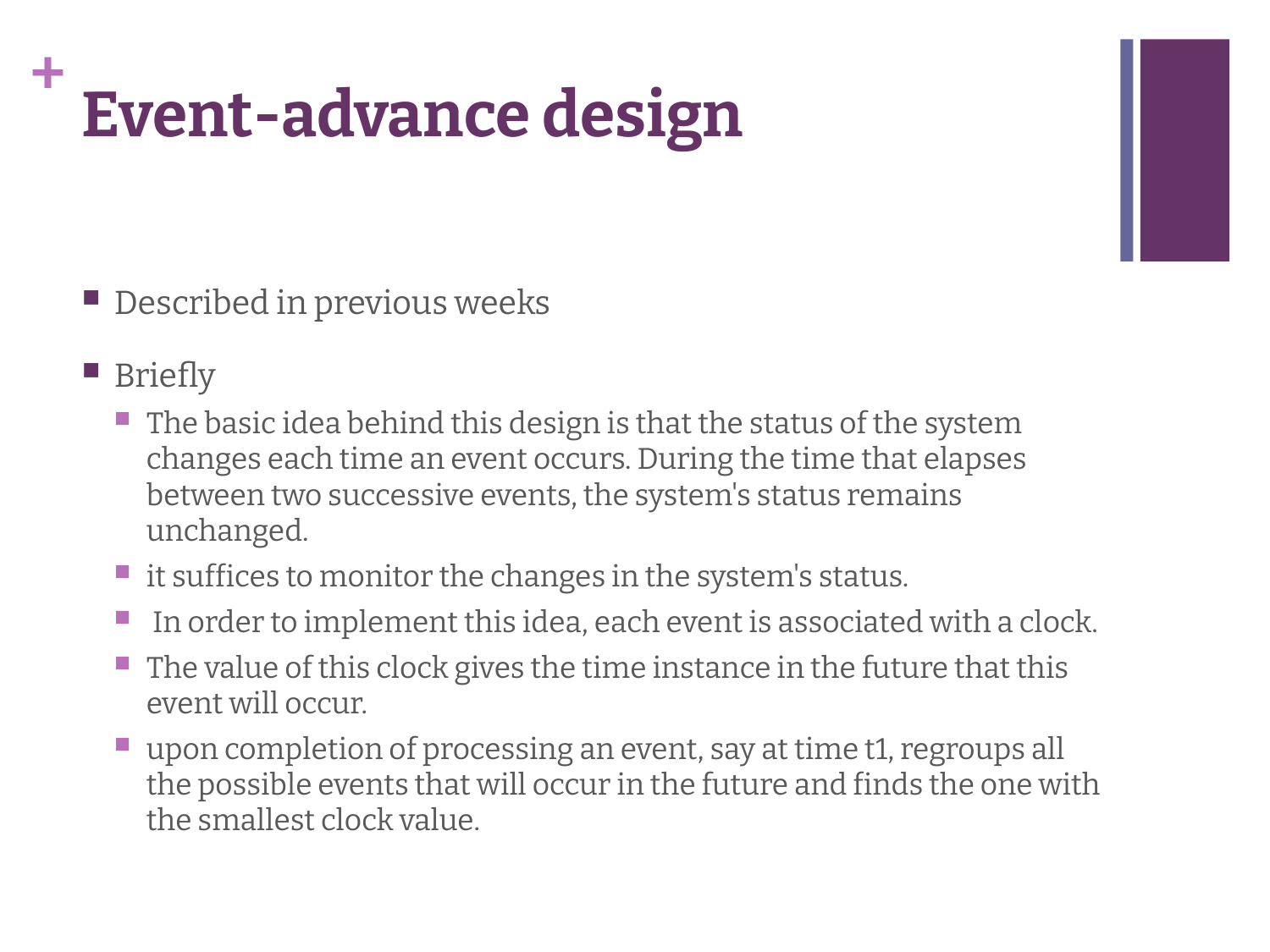

# Event-advance design
Described in previous weeks
Briefly
The basic idea behind this design is that the status of the system changes each time an event occurs. During the time that elapses between two successive events, the system's status remains unchanged.
it suffices to monitor the changes in the system's status.
 In order to implement this idea, each event is associated with a clock.
The value of this clock gives the time instance in the future that this event will occur.
upon completion of processing an event, say at time t1, regroups all the possible events that will occur in the future and finds the one with the smallest clock value.